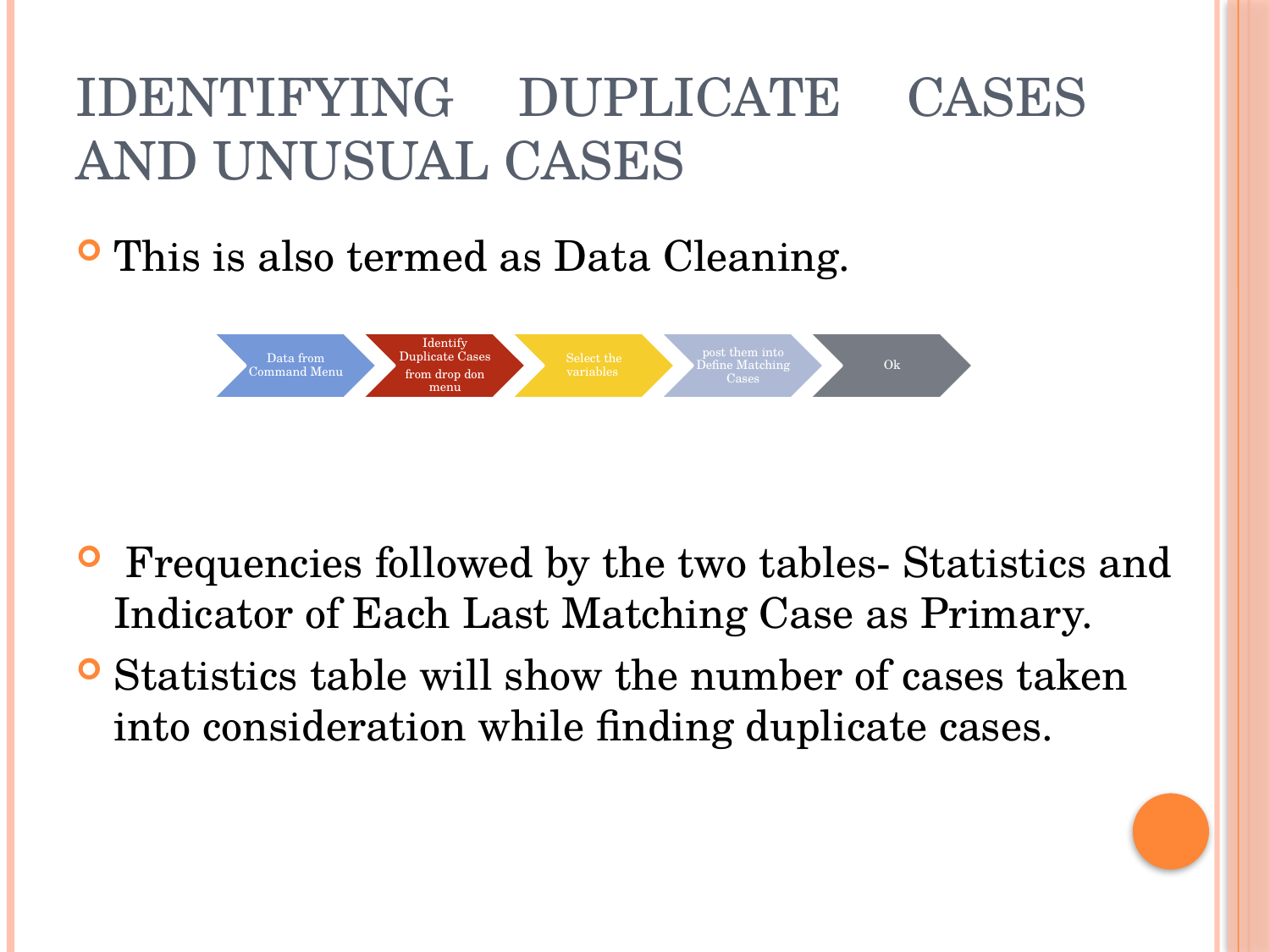

# Identifying Duplicate Cases and Unusual cases
This is also termed as Data Cleaning.

 Frequencies followed by the two tables- Statistics and Indicator of Each Last Matching Case as Primary.
Statistics table will show the number of cases taken into consideration while finding duplicate cases.

Data from Command Menu
Identify Duplicate Cases
from drop don menu
Select the variables
post them into Define Matching Cases
Ok